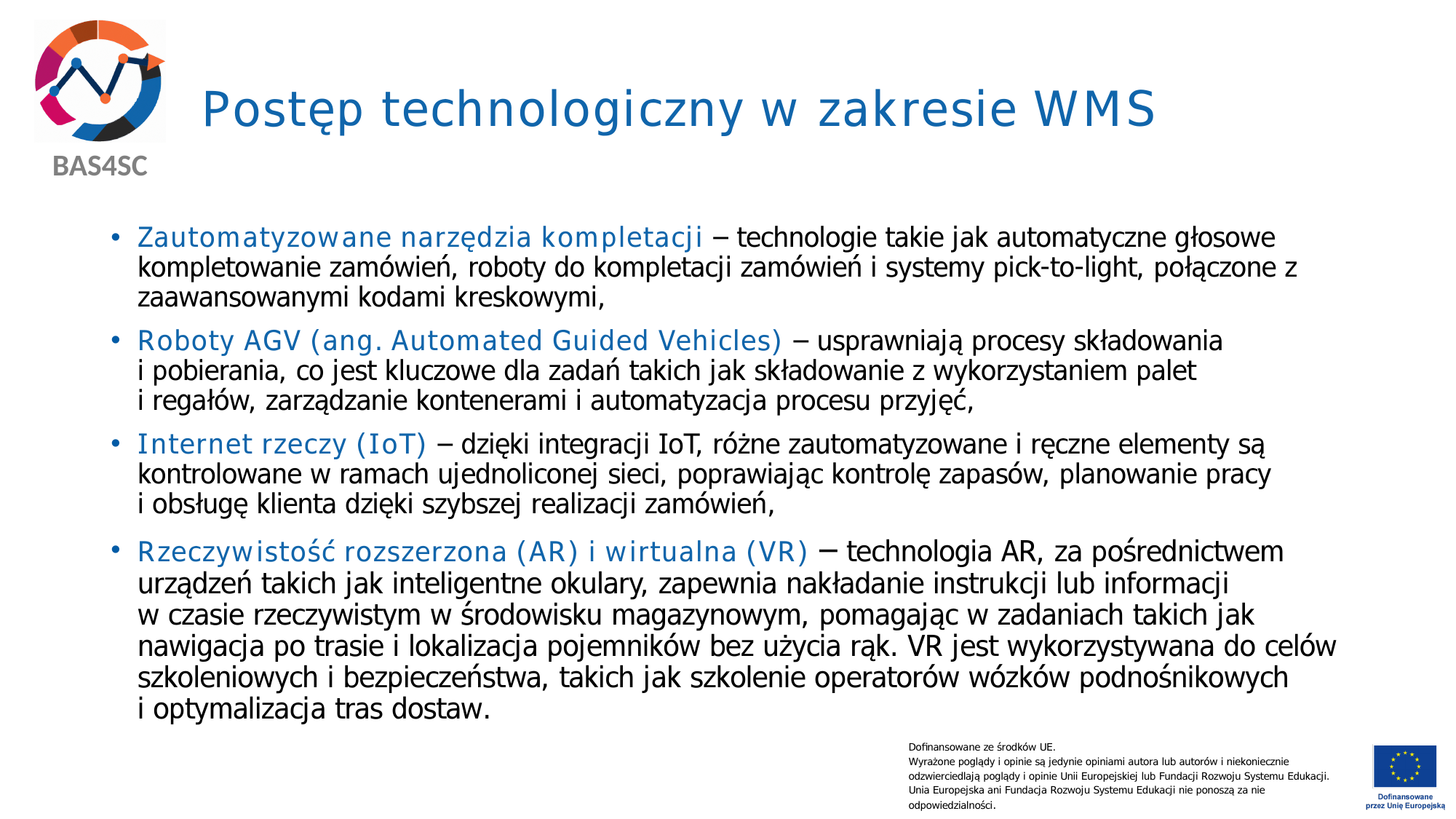

# Postęp technologiczny w zakresie WMS
Zautomatyzowane narzędzia kompletacji – technologie takie jak automatyczne głosowe kompletowanie zamówień, roboty do kompletacji zamówień i systemy pick-to-light, połączone z zaawansowanymi kodami kreskowymi,
Roboty AGV (ang. Automated Guided Vehicles) – usprawniają procesy składowania
i pobierania, co jest kluczowe dla zadań takich jak składowanie z wykorzystaniem palet
i regałów, zarządzanie kontenerami i automatyzacja procesu przyjęć,
Internet rzeczy (IoT) – dzięki integracji IoT, różne zautomatyzowane i ręczne elementy są kontrolowane w ramach ujednoliconej sieci, poprawiając kontrolę zapasów, planowanie pracy
i obsługę klienta dzięki szybszej realizacji zamówień,
Rzeczywistość rozszerzona (AR) i wirtualna (VR) – technologia AR, za pośrednictwem urządzeń takich jak inteligentne okulary, zapewnia nakładanie instrukcji lub informacji
w czasie rzeczywistym w środowisku magazynowym, pomagając w zadaniach takich jak nawigacja po trasie i lokalizacja pojemników bez użycia rąk. VR jest wykorzystywana do celów szkoleniowych i bezpieczeństwa, takich jak szkolenie operatorów wózków podnośnikowych
i optymalizacja tras dostaw.